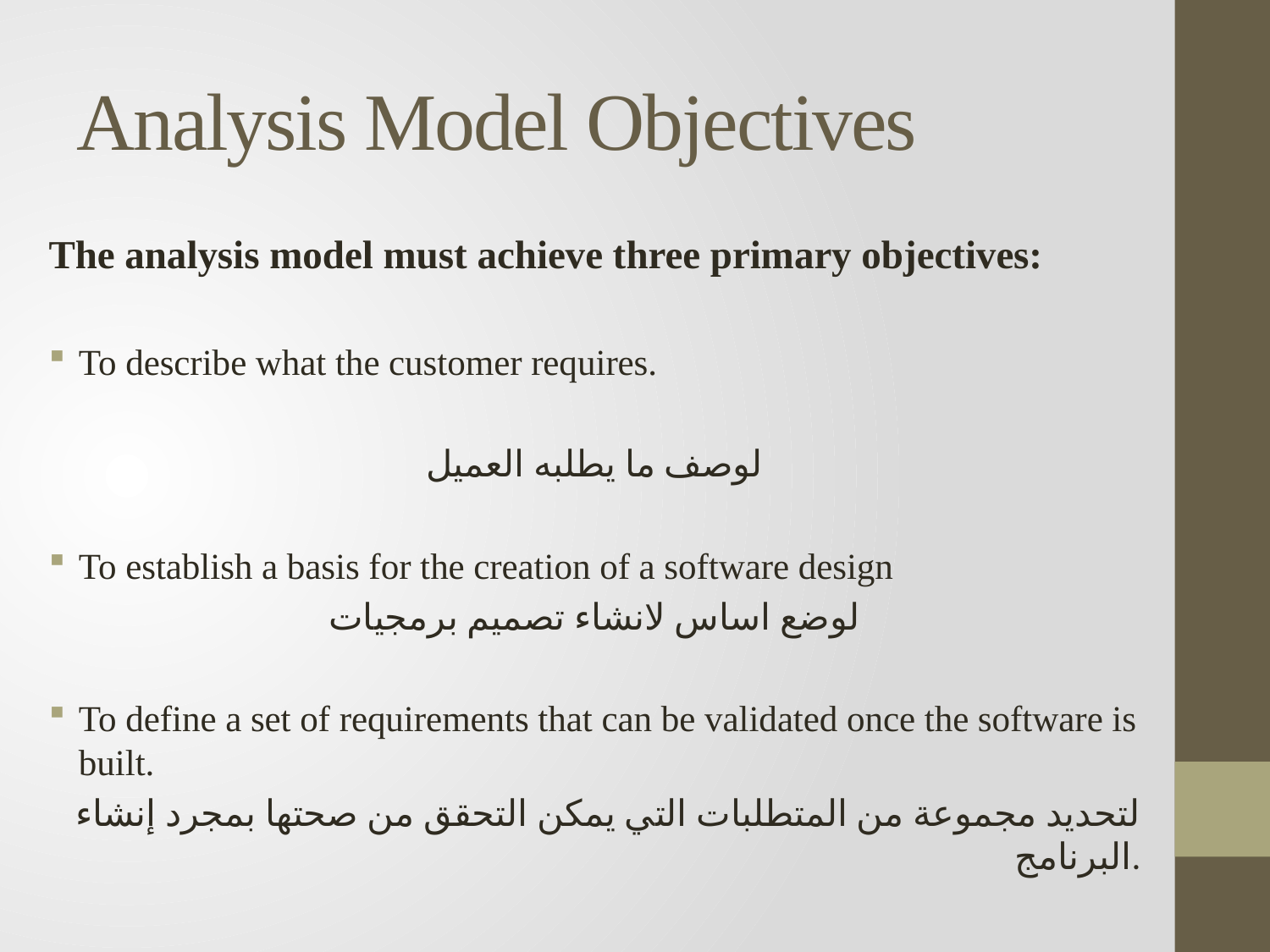

# Analysis Model Objectives
The analysis model must achieve three primary objectives:

To describe what the customer requires.

لوصف ما يطلبه العميل

To establish a basis for the creation of a software design
لوضع اساس لانشاء تصميم برمجيات

To define a set of requirements that can be validated once the software is built.
لتحديد مجموعة من المتطلبات التي يمكن التحقق من صحتها بمجرد إنشاء البرنامج.